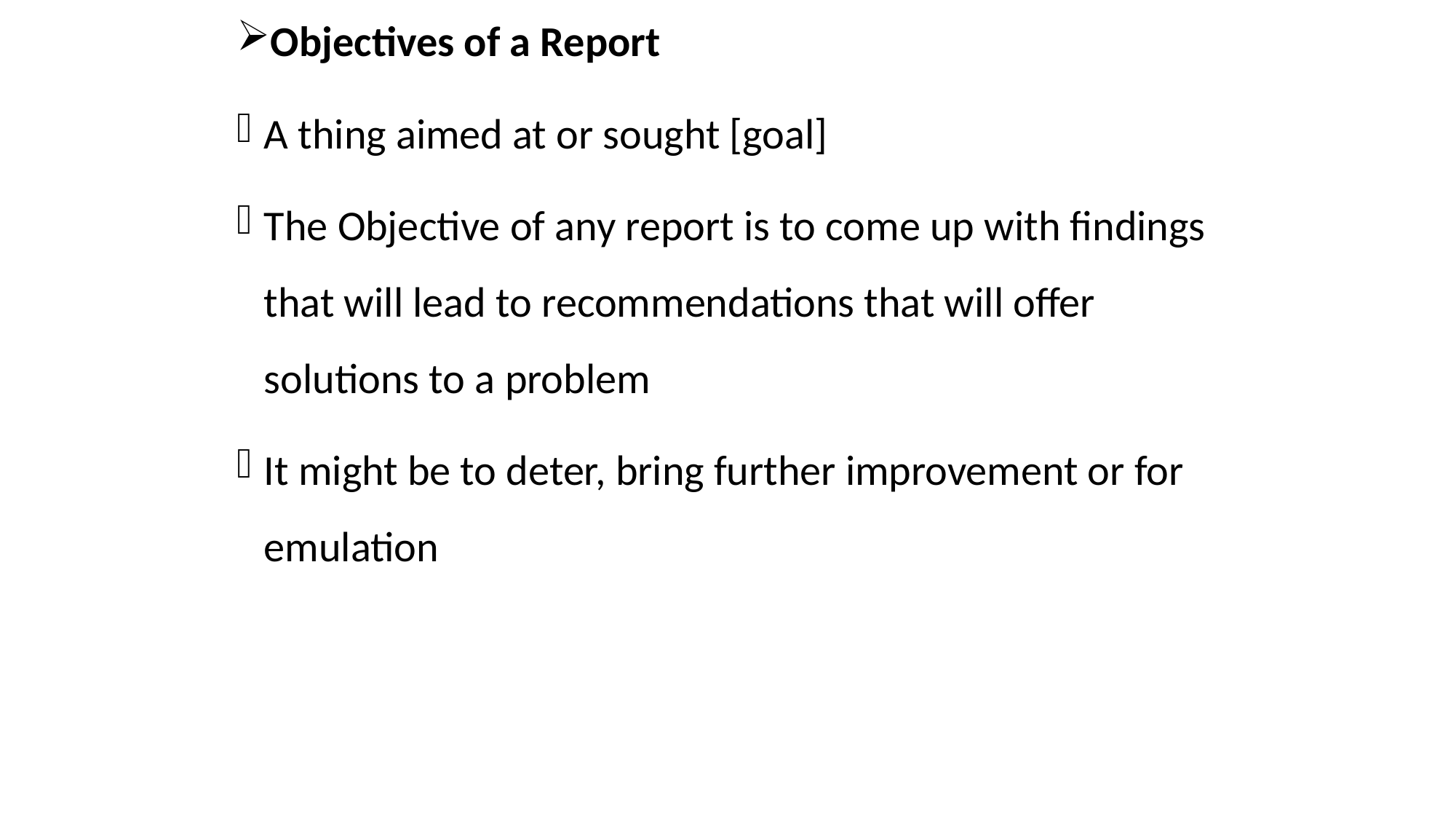

Objectives of a Report
A thing aimed at or sought [goal]
The Objective of any report is to come up with findings that will lead to recommendations that will offer solutions to a problem
It might be to deter, bring further improvement or for emulation